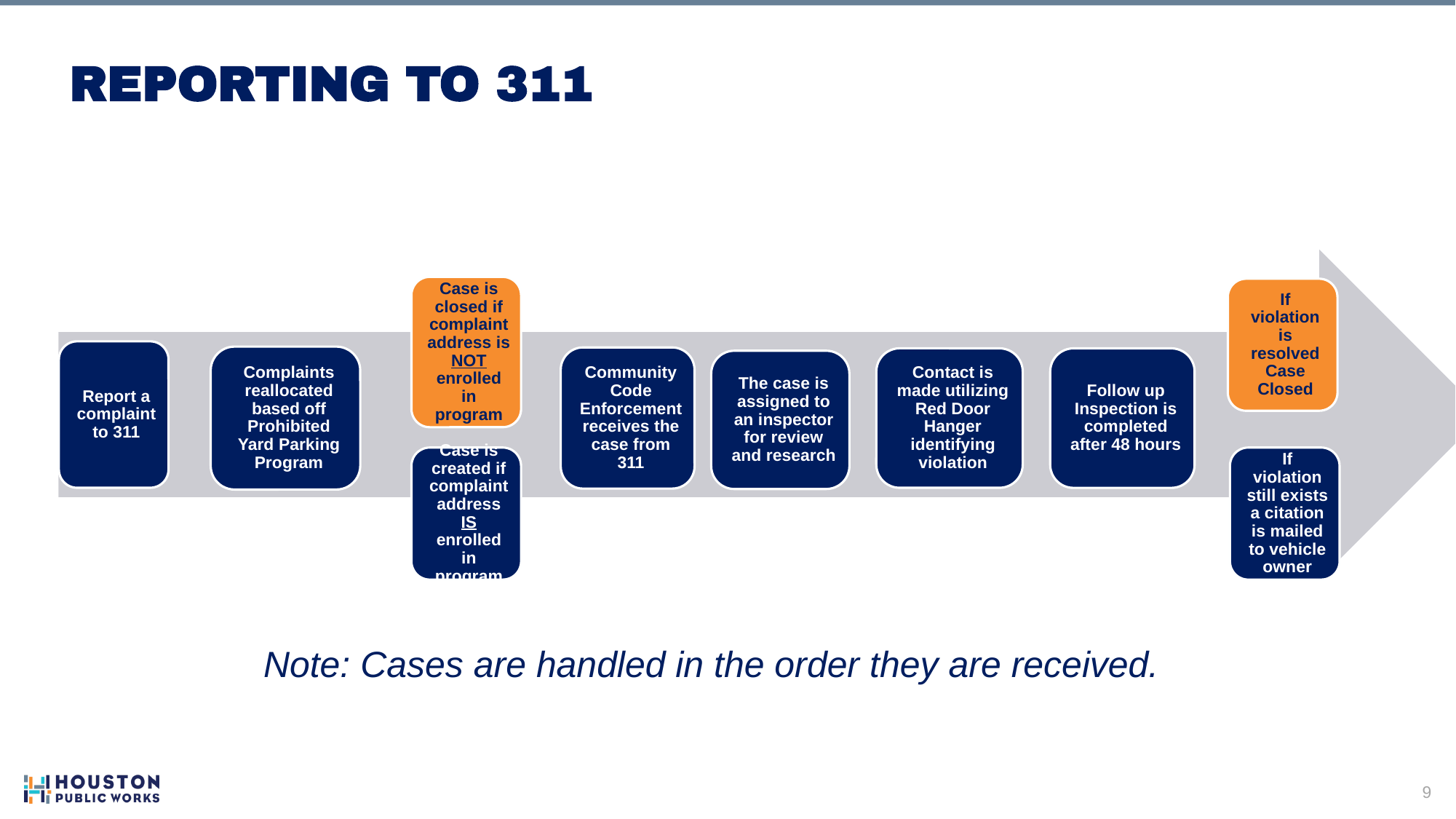

Reporting to 311
Report a complaint to 311
Complaints reallocated based off Prohibited Yard Parking Program
Community Code Enforcement receives the case from 311
Case is closed if complaint address is NOT enrolled in program
Case is created if complaint address IS enrolled in program
The case is assigned to an inspector for review and research
Contact is made utilizing Red Door Hanger identifying violation
Follow up Inspection is completed after 48 hours
If violation still exists a citation is mailed to vehicle owner
If violation is resolved Case Closed
Note: Cases are handled in the order they are received.